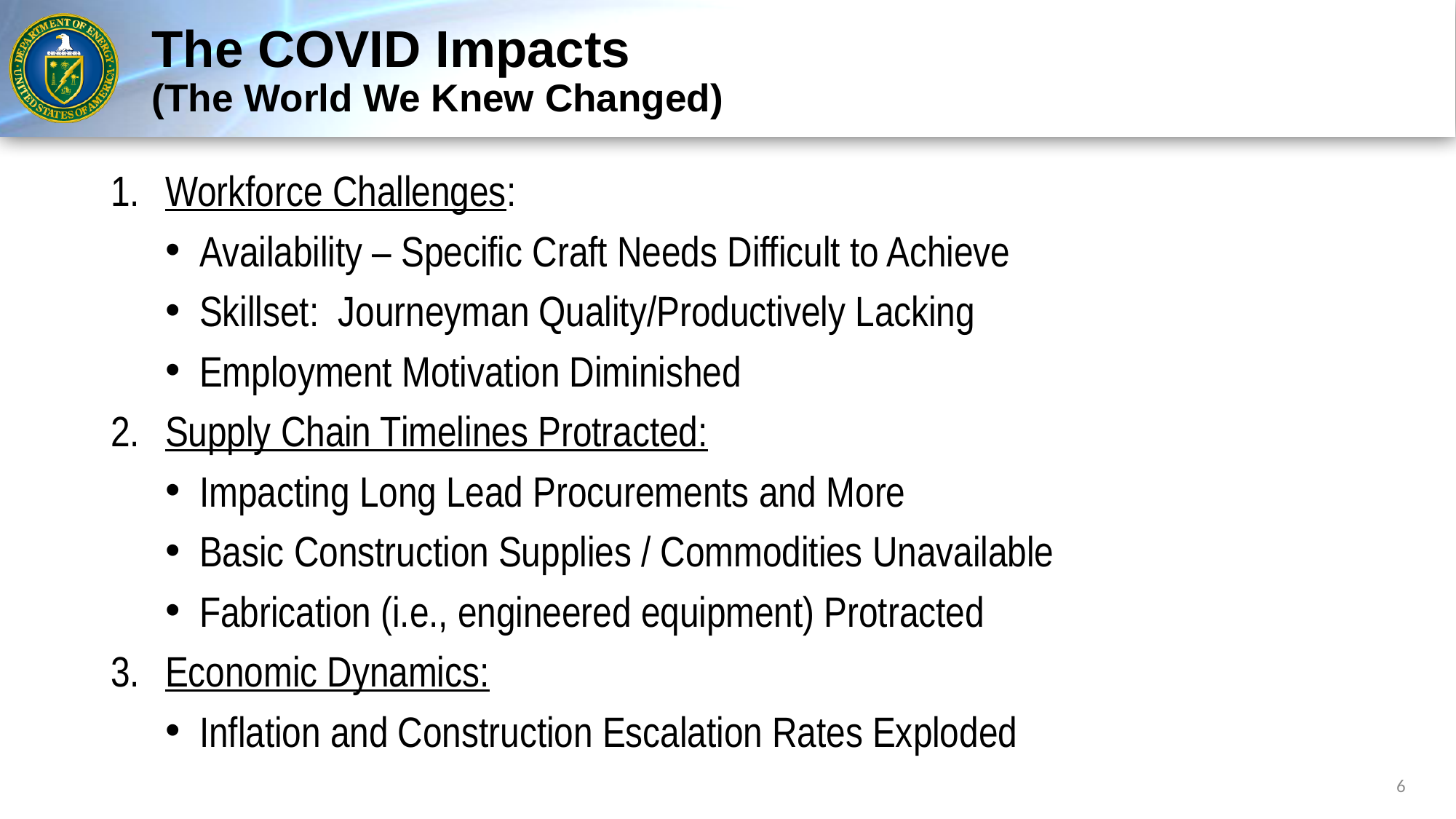

# The COVID Impacts (The World We Knew Changed)
Workforce Challenges:
Availability – Specific Craft Needs Difficult to Achieve
Skillset:  Journeyman Quality/Productively Lacking
Employment Motivation Diminished
Supply Chain Timelines Protracted:
Impacting Long Lead Procurements and More
Basic Construction Supplies / Commodities Unavailable
Fabrication (i.e., engineered equipment) Protracted
Economic Dynamics:
Inflation and Construction Escalation Rates Exploded
6